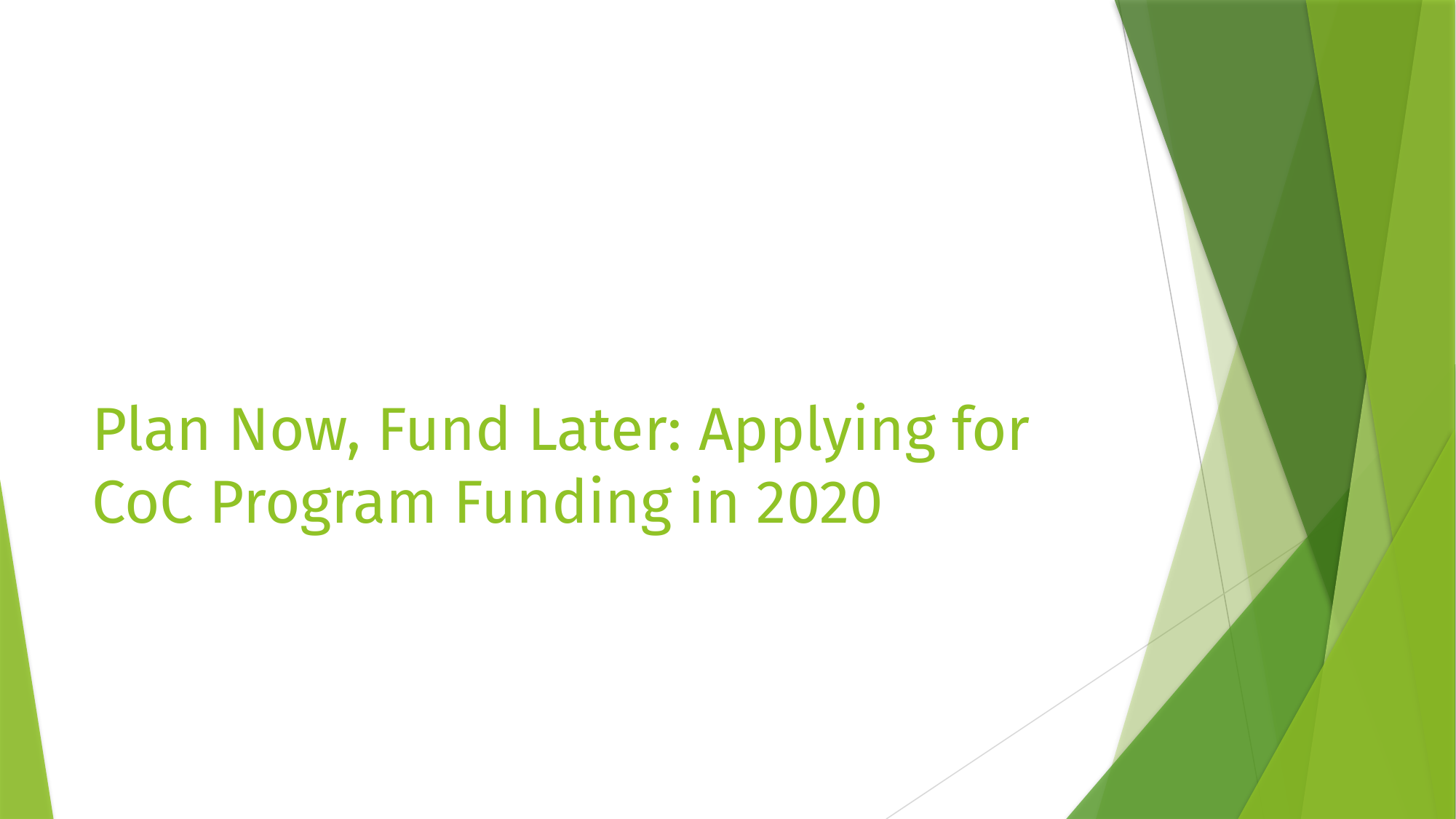

# Plan Now, Fund Later: Applying for CoC Program Funding in 2020